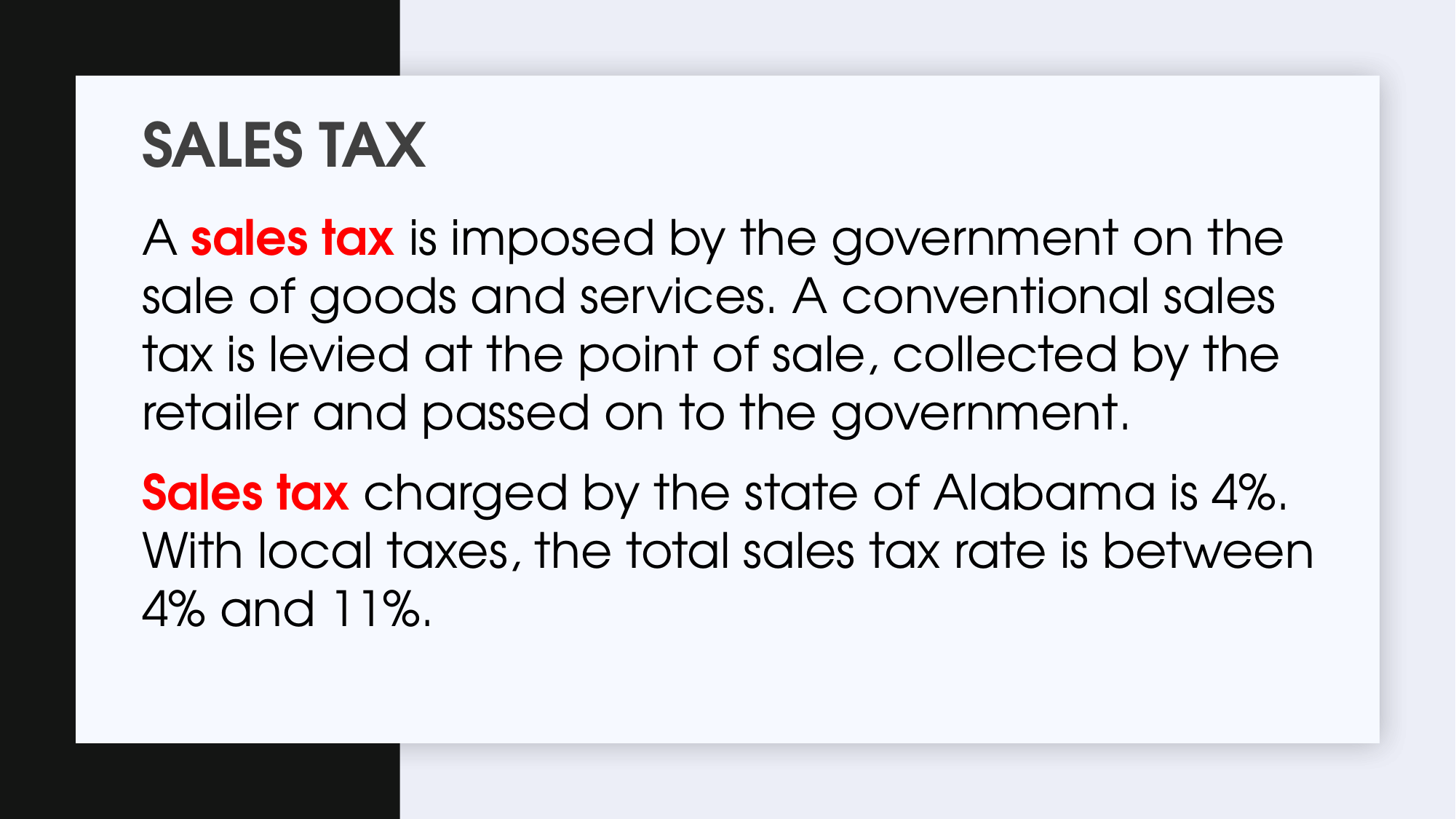

# Sales tax
A sales tax is imposed by the government on the sale of goods and services. A conventional sales tax is levied at the point of sale, collected by the retailer and passed on to the government.
Sales tax charged by the state of Alabama is 4%. With local taxes, the total sales tax rate is between 4% and 11%.